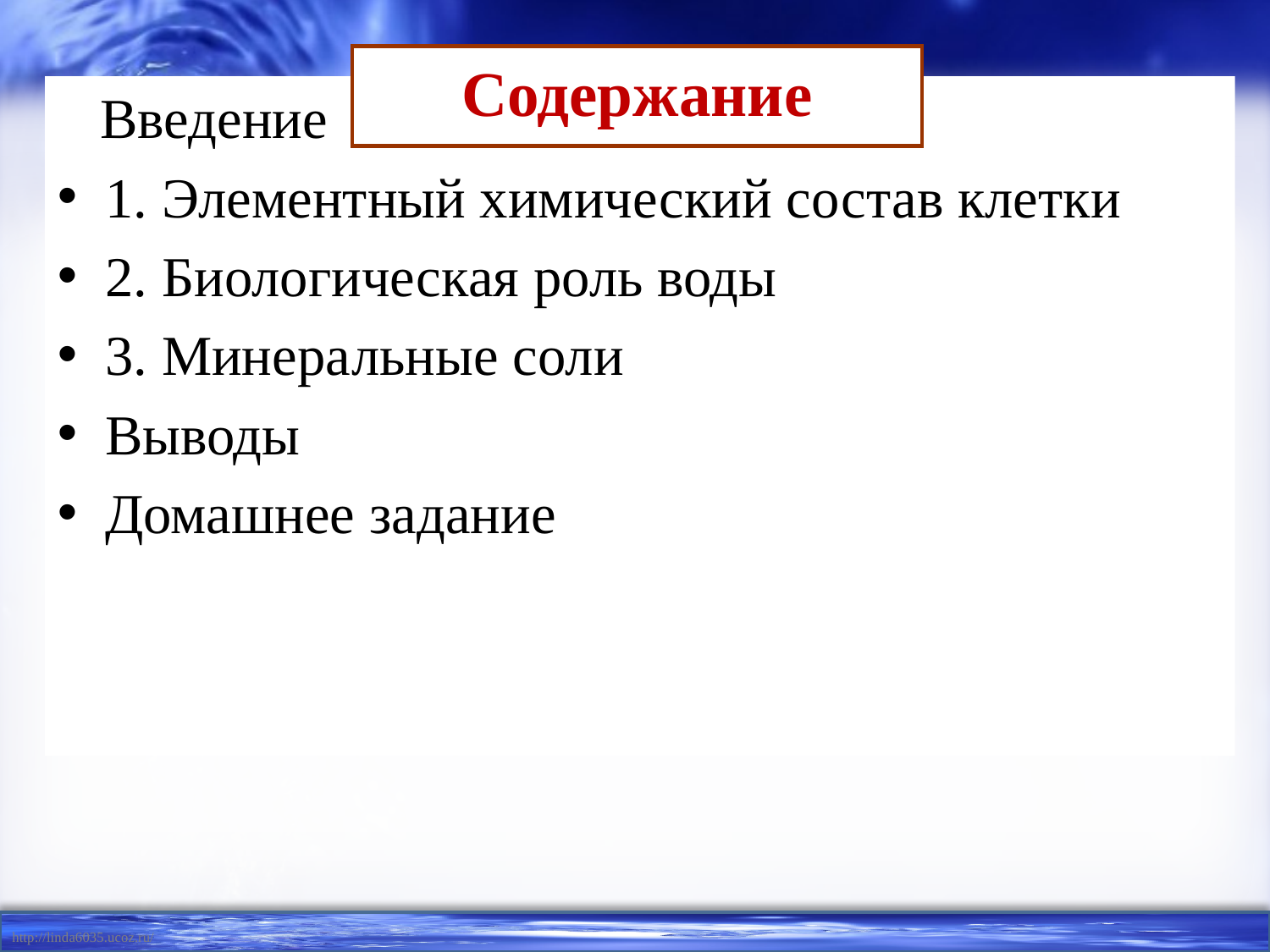

# Содержание
   Введение
1. Элементный химический состав клетки
2. Биологическая роль воды
3. Минеральные соли
Выводы
Домашнее задание